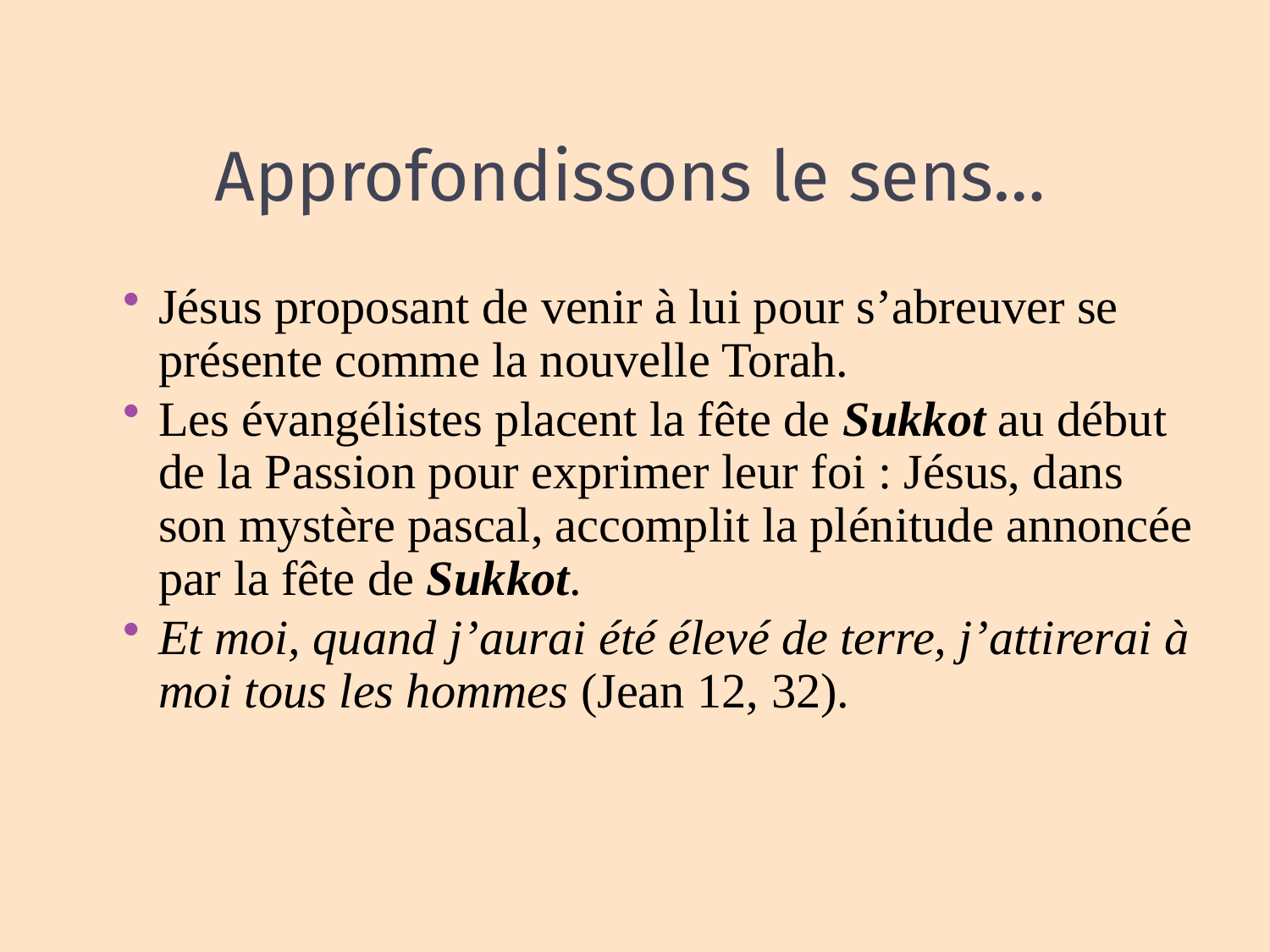

# Approfondissons le sens…
Jésus proposant de venir à lui pour s’abreuver se présente comme la nouvelle Torah.
Les évangélistes placent la fête de Sukkot au début de la Passion pour exprimer leur foi : Jésus, dans son mystère pascal, accomplit la plénitude annoncée par la fête de Sukkot.
Et moi, quand j’aurai été élevé de terre, j’attirerai à moi tous les hommes (Jean 12, 32).